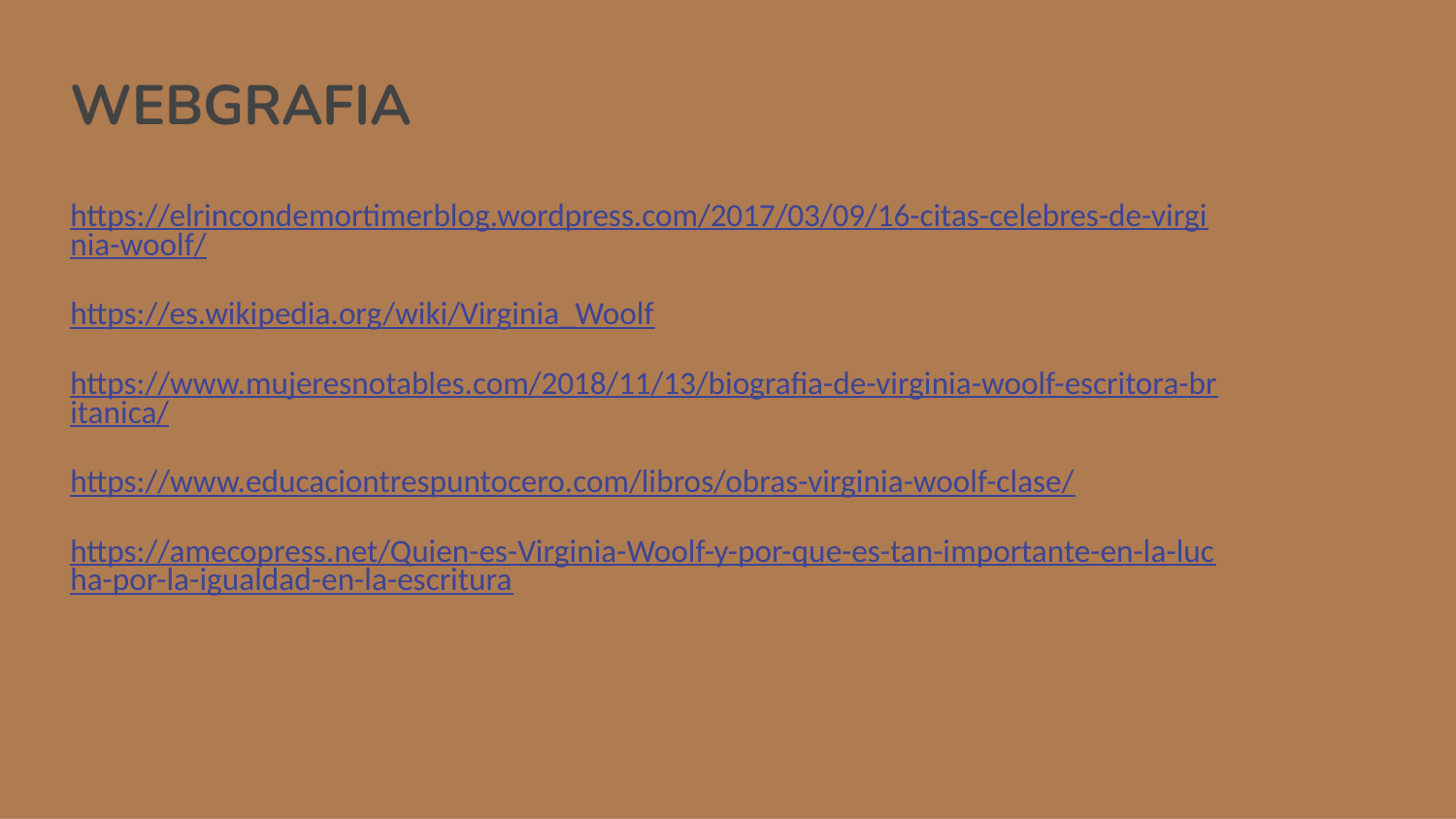

# WEBGRAFIA
https://elrincondemortimerblog.wordpress.com/2017/03/09/16-citas-celebres-de-virginia-woolf/
https://es.wikipedia.org/wiki/Virginia_Woolf
https://www.mujeresnotables.com/2018/11/13/biografia-de-virginia-woolf-escritora-britanica/
https://www.educaciontrespuntocero.com/libros/obras-virginia-woolf-clase/
https://amecopress.net/Quien-es-Virginia-Woolf-y-por-que-es-tan-importante-en-la-lucha-por-la-igualdad-en-la-escritura